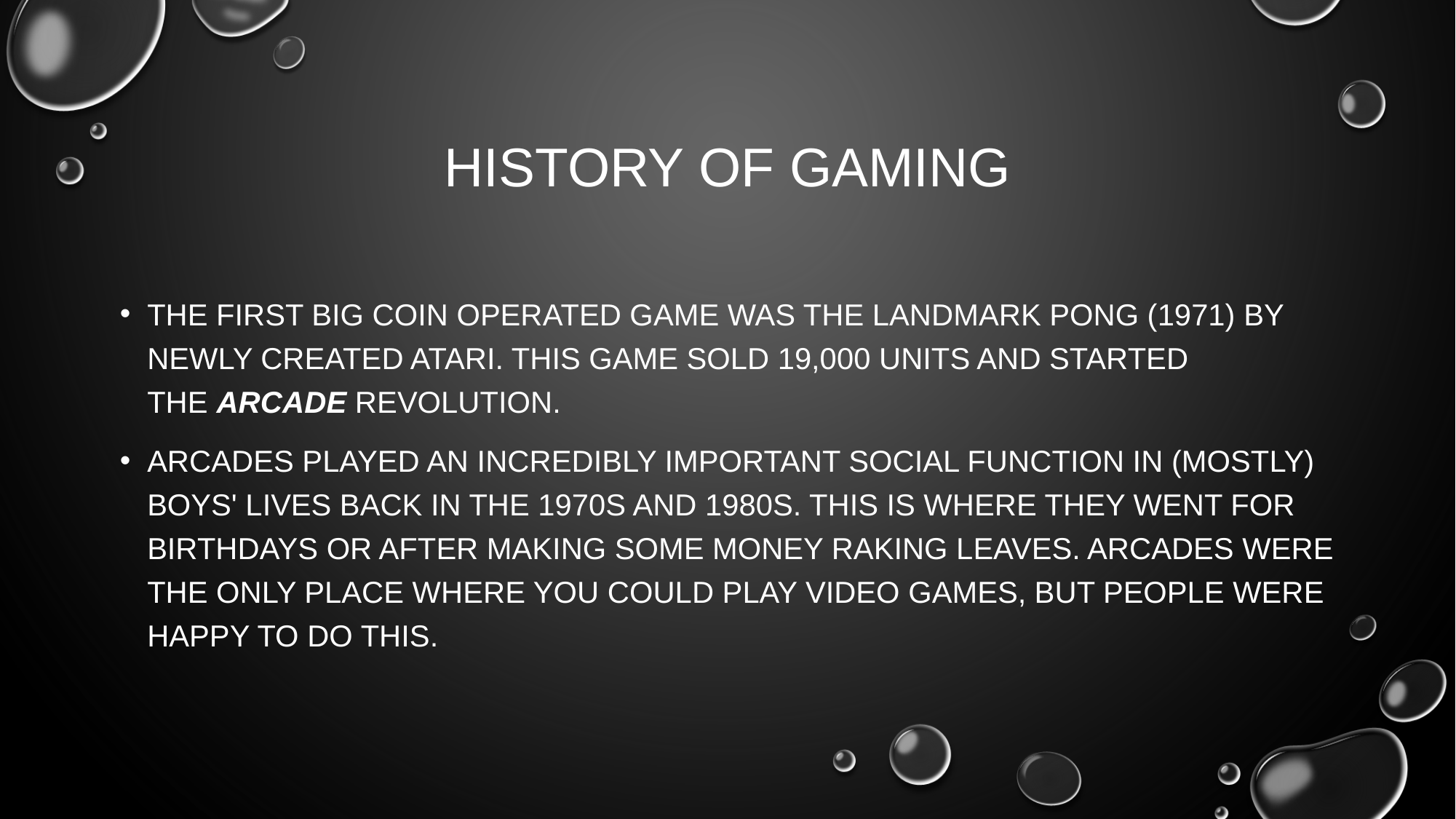

# History of Gaming
The first big coin operated game was the landmark Pong (1971) by newly created Atari. This game sold 19,000 units and started the arcade revolution.
Arcades played an incredibly important social function in (mostly) boys' lives back in the 1970s and 1980s. This is where they went for birthdays or after making some money raking leaves. Arcades were the only place where you could play video games, but people were happy to do this.